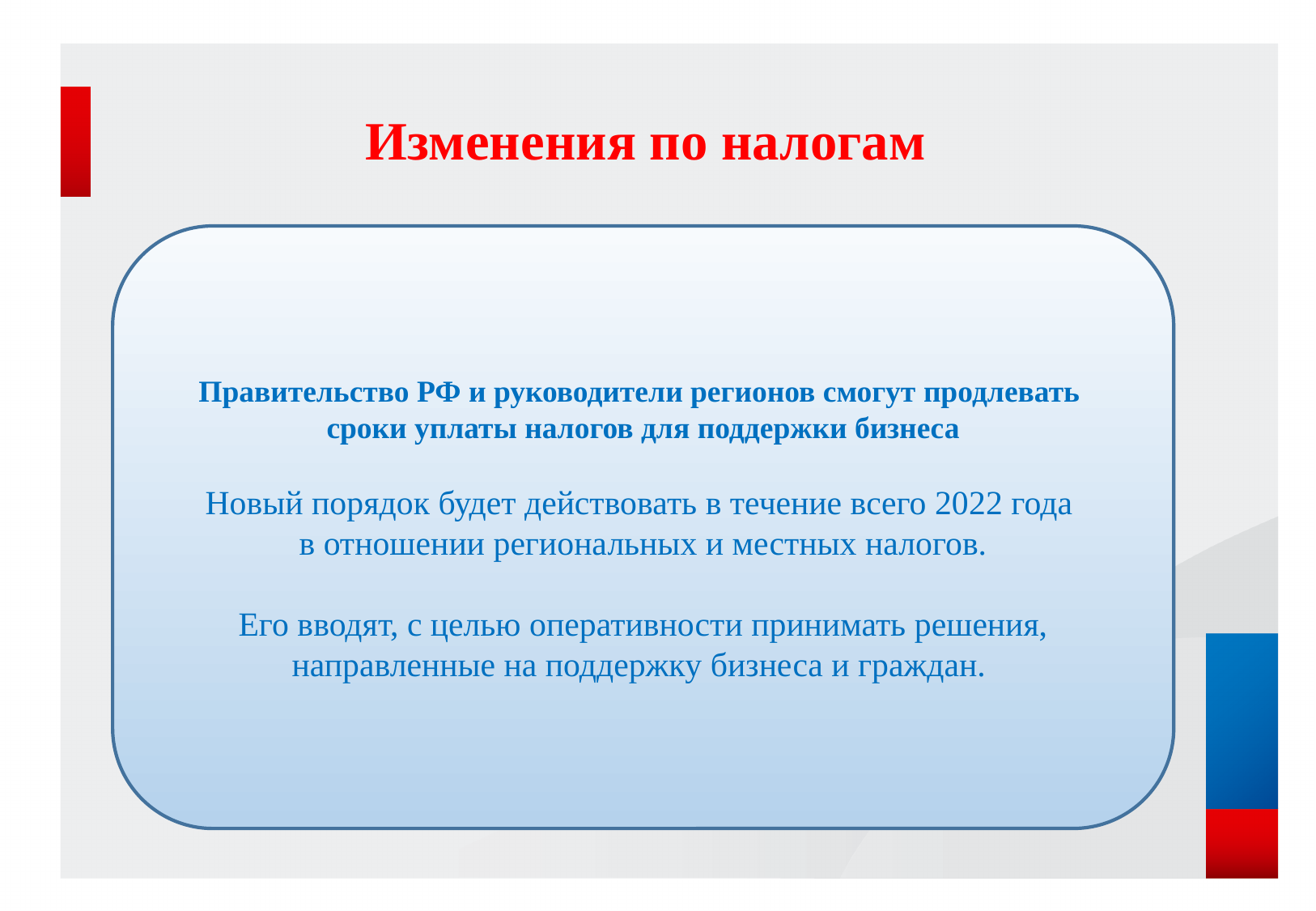

# Изменения по налогам
Правительство РФ и руководители регионов смогут продлевать
сроки уплаты налогов для поддержки бизнеса

Новый порядок будет действовать в течение всего 2022 года
в отношении региональных и местных налогов.

Его вводят, с целью оперативности принимать решения, направленные на поддержку бизнеса и граждан.